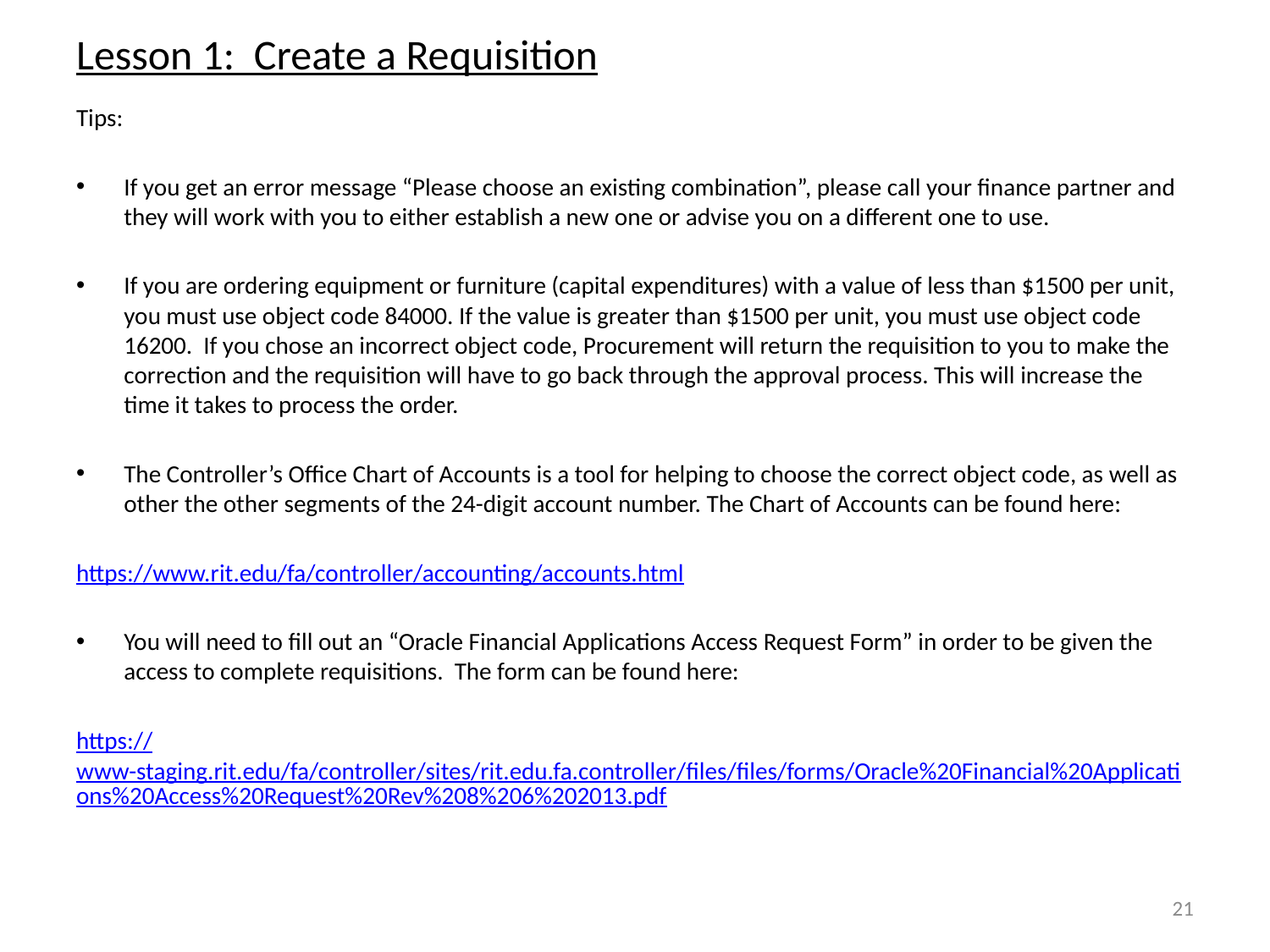

# Lesson 1:  Create a Requisition
Tips:

If you get an error message “Please choose an existing combination”, please call your finance partner and they will work with you to either establish a new one or advise you on a different one to use.

If you are ordering equipment or furniture (capital expenditures) with a value of less than $1500 per unit, you must use object code 84000. If the value is greater than $1500 per unit, you must use object code 16200.  If you chose an incorrect object code, Procurement will return the requisition to you to make the correction and the requisition will have to go back through the approval process. This will increase the time it takes to process the order.

The Controller’s Office Chart of Accounts is a tool for helping to choose the correct object code, as well as other the other segments of the 24-digit account number. The Chart of Accounts can be found here:

https://www.rit.edu/fa/controller/accounting/accounts.html

You will need to fill out an “Oracle Financial Applications Access Request Form” in order to be given the access to complete requisitions.  The form can be found here:

https://www-staging.rit.edu/fa/controller/sites/rit.edu.fa.controller/files/files/forms/Oracle%20Financial%20Applications%20Access%20Request%20Rev%208%206%202013.pdf

21